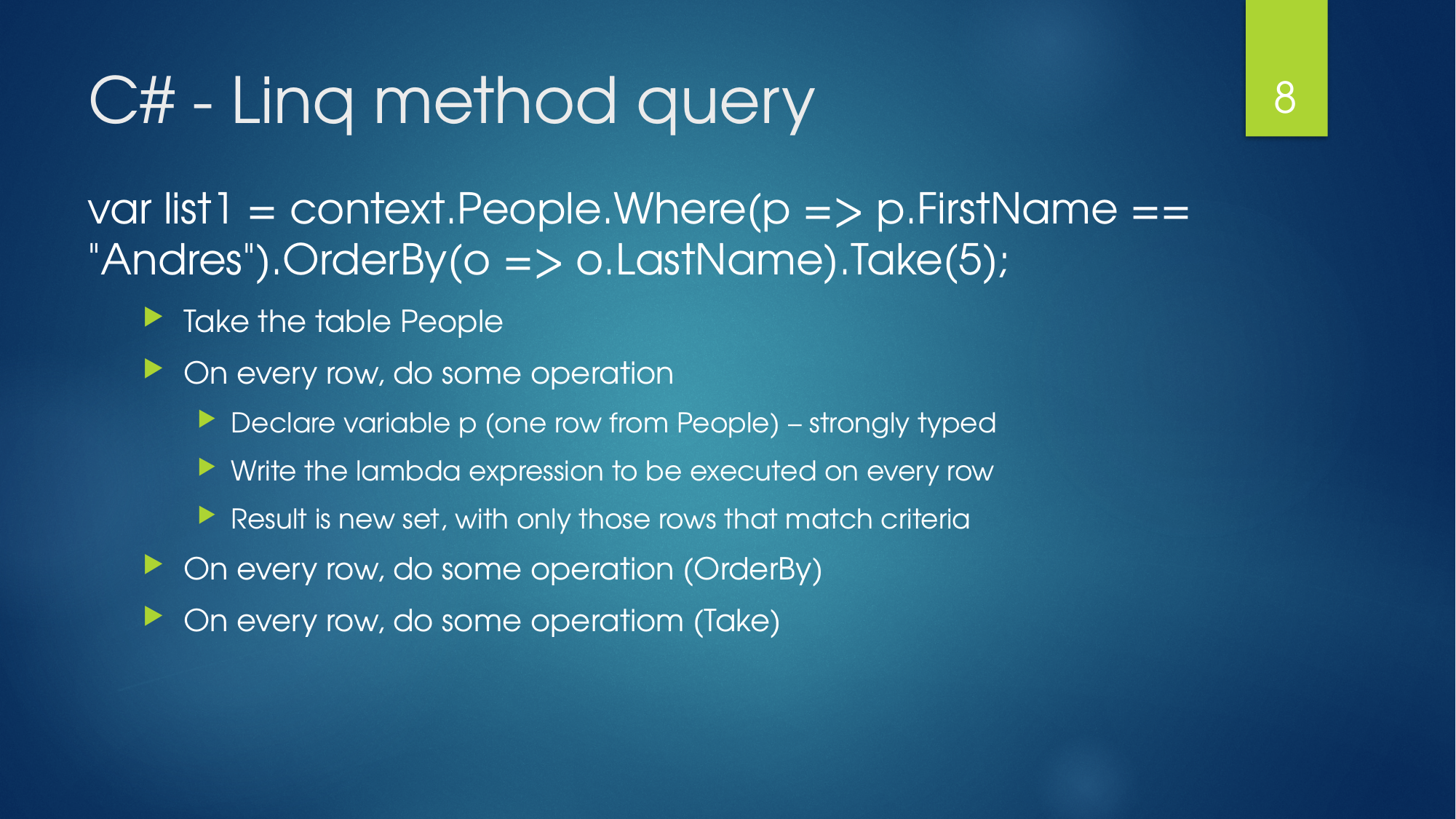

8
# C# - Linq method query
var list1 = context.People.Where(p => p.FirstName == "Andres").OrderBy(o => o.LastName).Take(5);

Take the table People
On every row, do some operation
Declare variable p (one row from People) – strongly typed
Write the lambda expression to be executed on every row
Result is new set, with only those rows that match criteria
On every row, do some operation (OrderBy)
On every row, do some operatiom (Take)